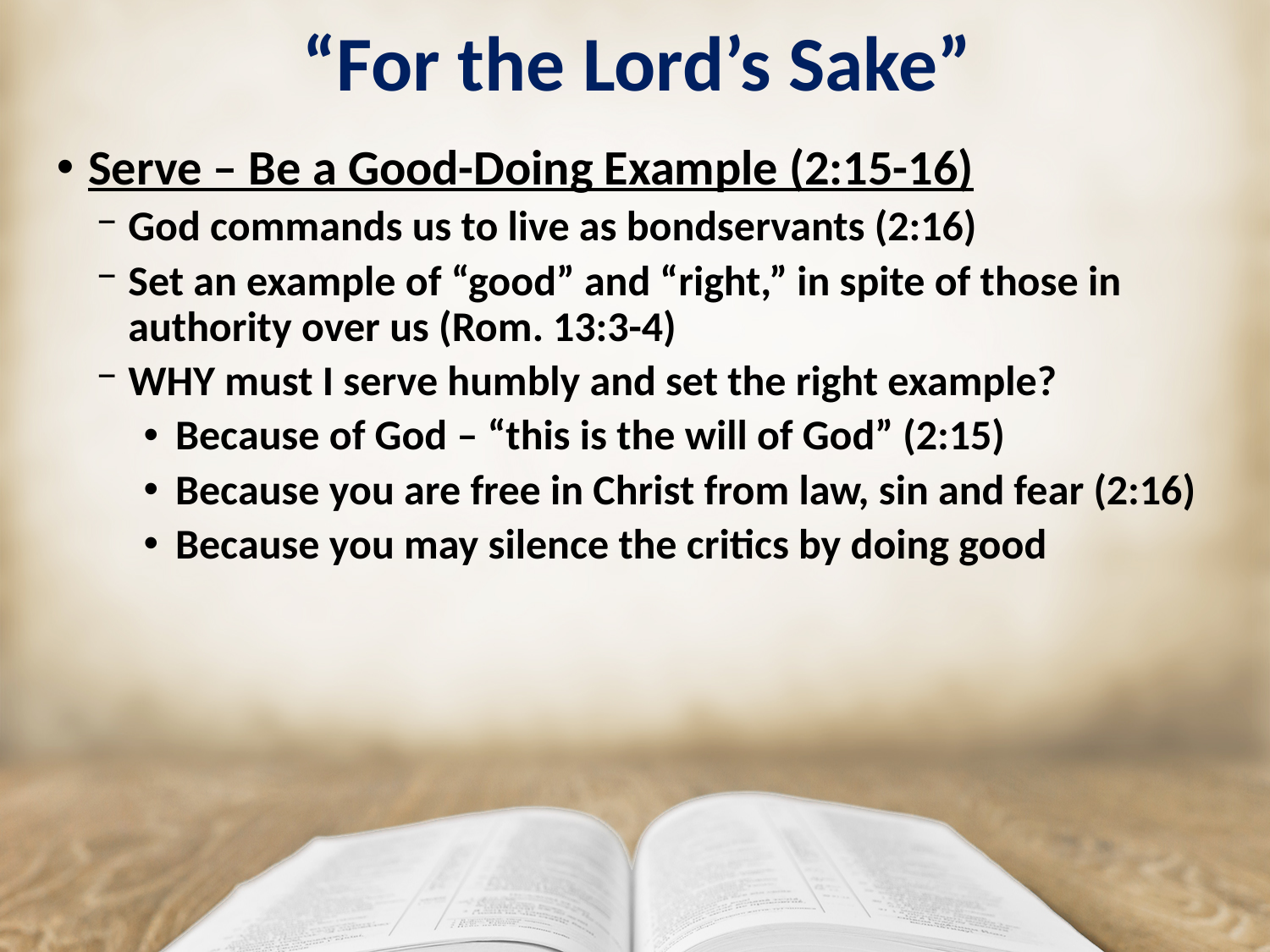

# “For the Lord’s Sake”
Serve – Be a Good-Doing Example (2:15-16)
God commands us to live as bondservants (2:16)
Set an example of “good” and “right,” in spite of those in authority over us (Rom. 13:3-4)
WHY must I serve humbly and set the right example?
Because of God – “this is the will of God” (2:15)
Because you are free in Christ from law, sin and fear (2:16)
Because you may silence the critics by doing good